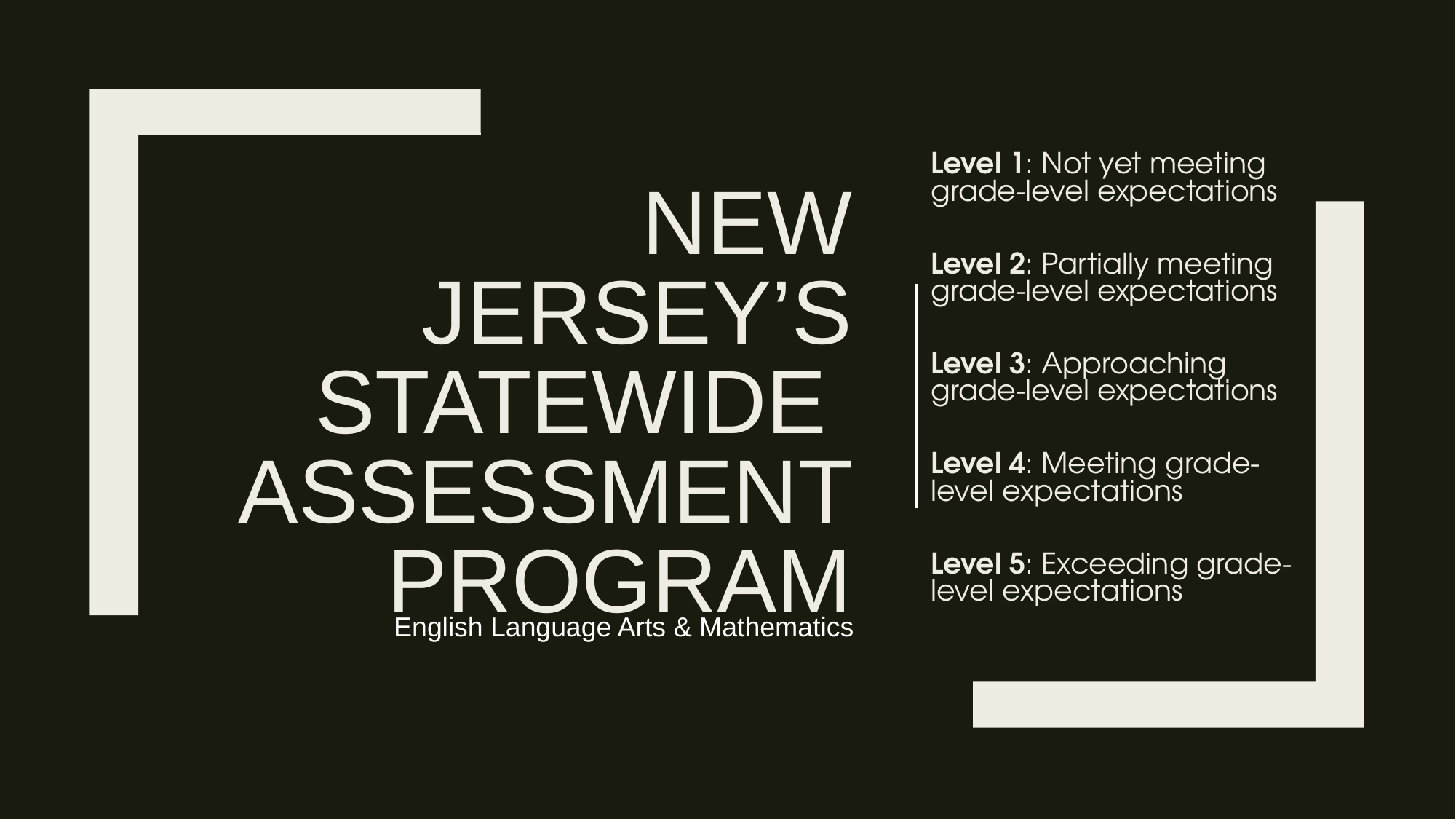

Level 1: Not yet meeting grade-level expectations

Level 2: Partially meeting grade-level expectations

Level 3: Approaching grade-level expectations

Level 4: Meeting grade-level expectations

Level 5: Exceeding grade-level expectations

# New jersey’s statewide assessment program
English Language Arts & Mathematics